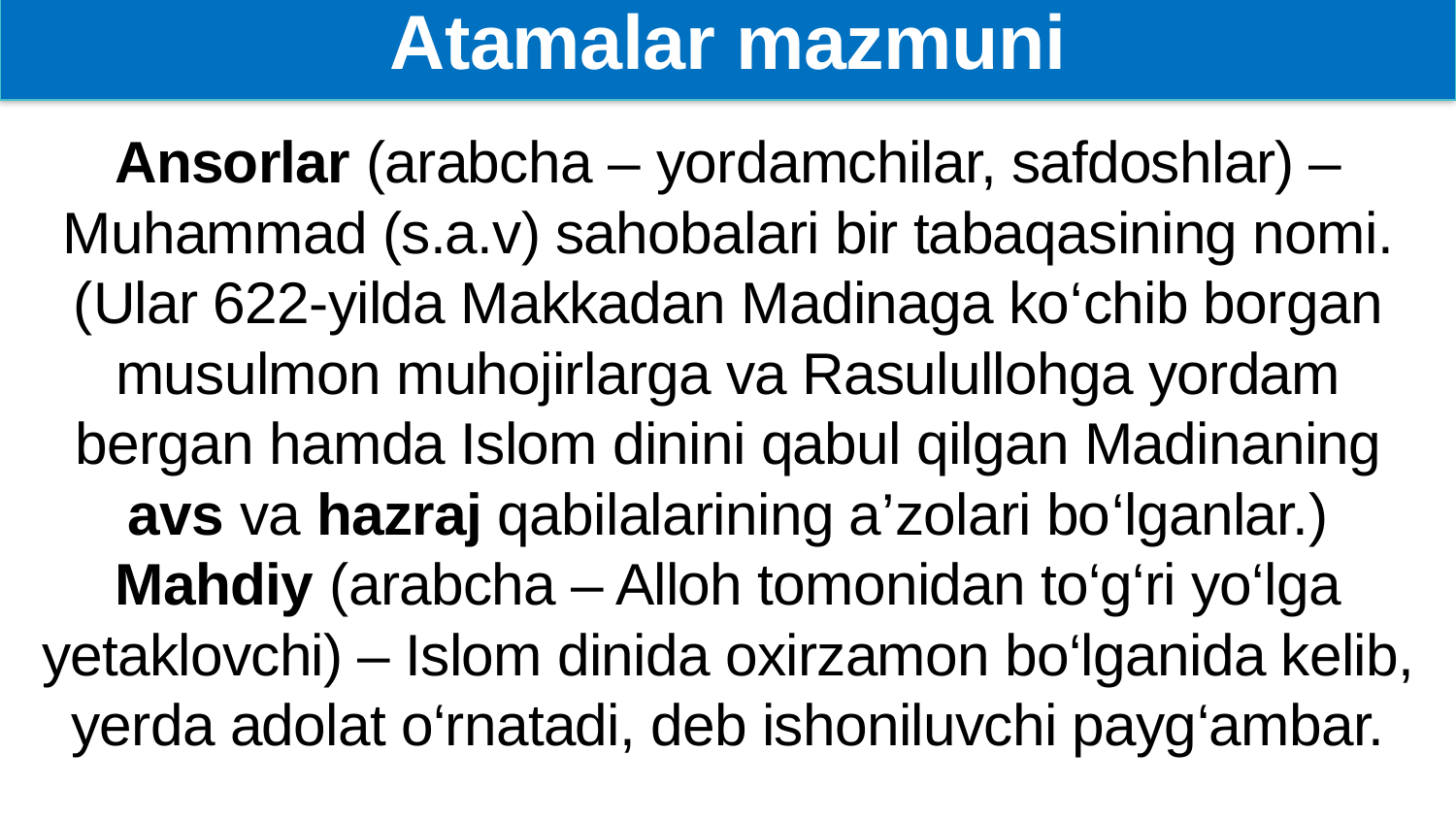

Atamalar mazmuni
# Ansorlar (arabcha – yordamchilar, safdoshlar) – Muhammad (s.a.v) sahobalari bir tabaqasining nomi. (Ular 622-yilda Makkadan Madinaga ko‘chib borgan musulmon muhojirlarga va Rasulullohga yordam bergan hamda Islom dinini qabul qilgan Madinaning avs va hazraj qabilalarining a’zolari bo‘lganlar.) Mahdiy (arabcha – Alloh tomonidan to‘g‘ri yo‘lga yetaklovchi) – Islom dinida oxirzamon bo‘lganida kelib, yerda adolat o‘rnatadi, deb ishoniluvchi payg‘ambar.